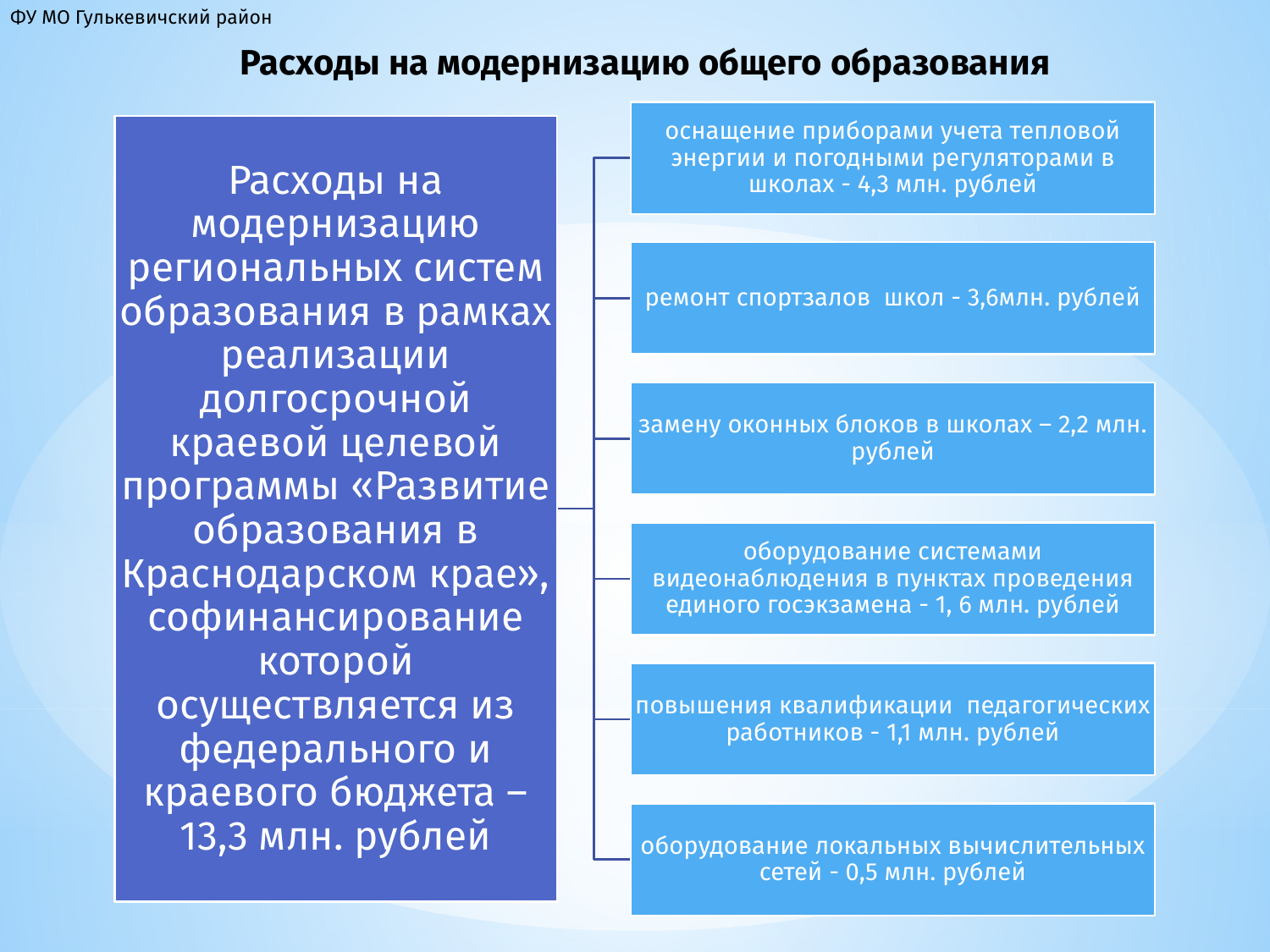

ФУ МО Гулькевичский район
Расходы на модернизацию общего образования

Расходы на модернизацию региональных систем образования в рамках реализации долгосрочной краевой целевой программы «Развитие образования в Краснодарском крае», софинансирование которой осуществляется из федерального и краевого бюджета – 13,3 млн. рублей
оснащение приборами учета тепловой энергии и погодными регуляторами в школах - 4,3 млн. рублей
ремонт спортзалов  школ - 3,6млн. рублей
замену оконных блоков в школах – 2,2 млн. рублей
оборудование системами видеонаблюдения в пунктах проведения единого госэкзамена - 1, 6 млн. рублей
повышения квалификации  педагогических работников - 1,1 млн. рублей
оборудование локальных вычислительных сетей - 0,5 млн. рублей